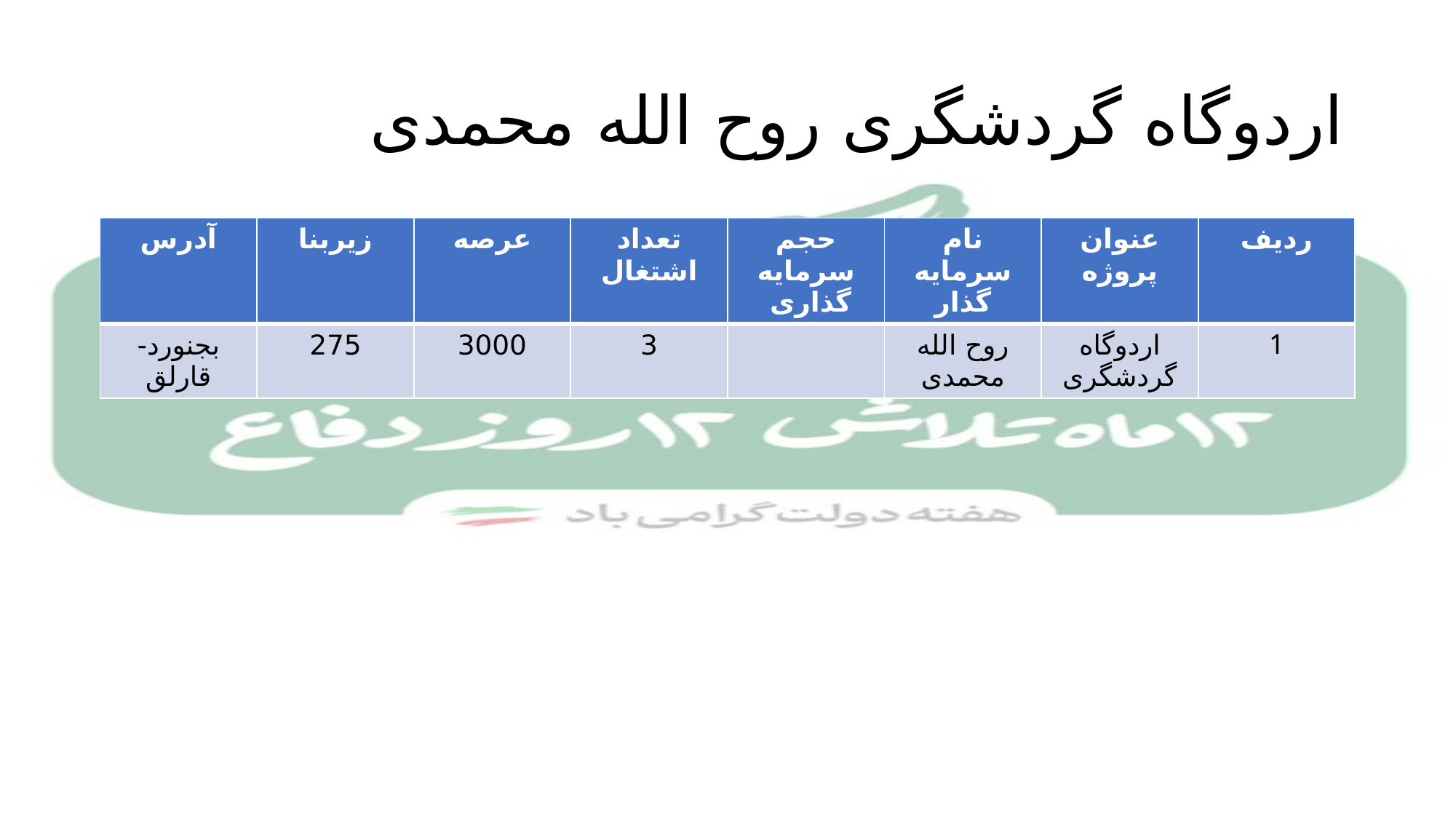

# اردوگاه گردشگری روح الله محمدی
| آدرس | زیربنا | عرصه | تعداد اشتغال | حجم سرمایه گذاری | نام سرمایه گذار | عنوان پروژه | ردیف |
| --- | --- | --- | --- | --- | --- | --- | --- |
| بجنورد-قارلق | 275 | 3000 | 3 |  | روح الله محمدی | اردوگاه گردشگری | 1 |